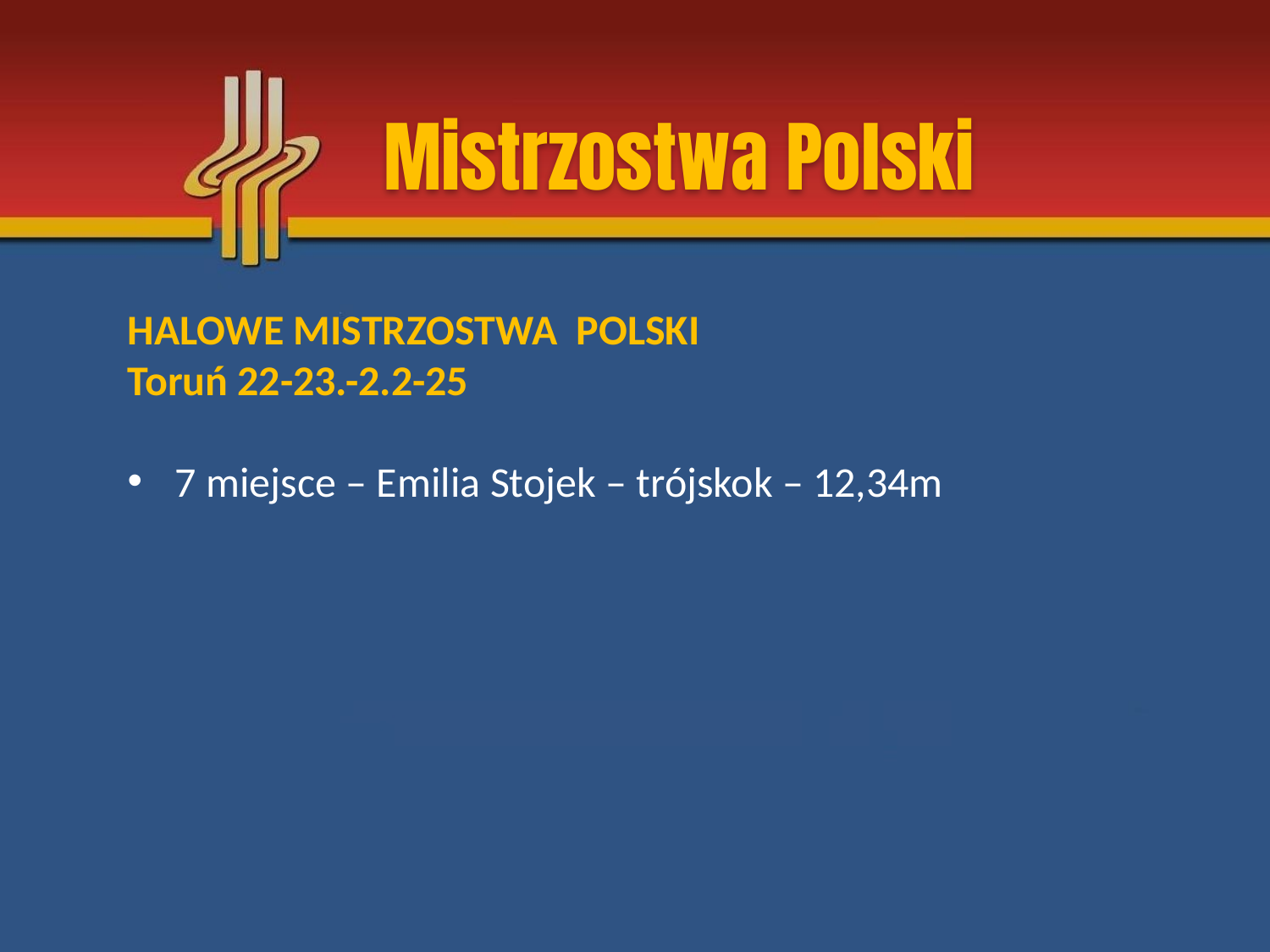

Mistrzostwa Polski
HALOWE MISTRZOSTWA  POLSKI
Toruń 22-23.-2.2-25

7 miejsce – Emilia Stojek – trójskok – 12,34m